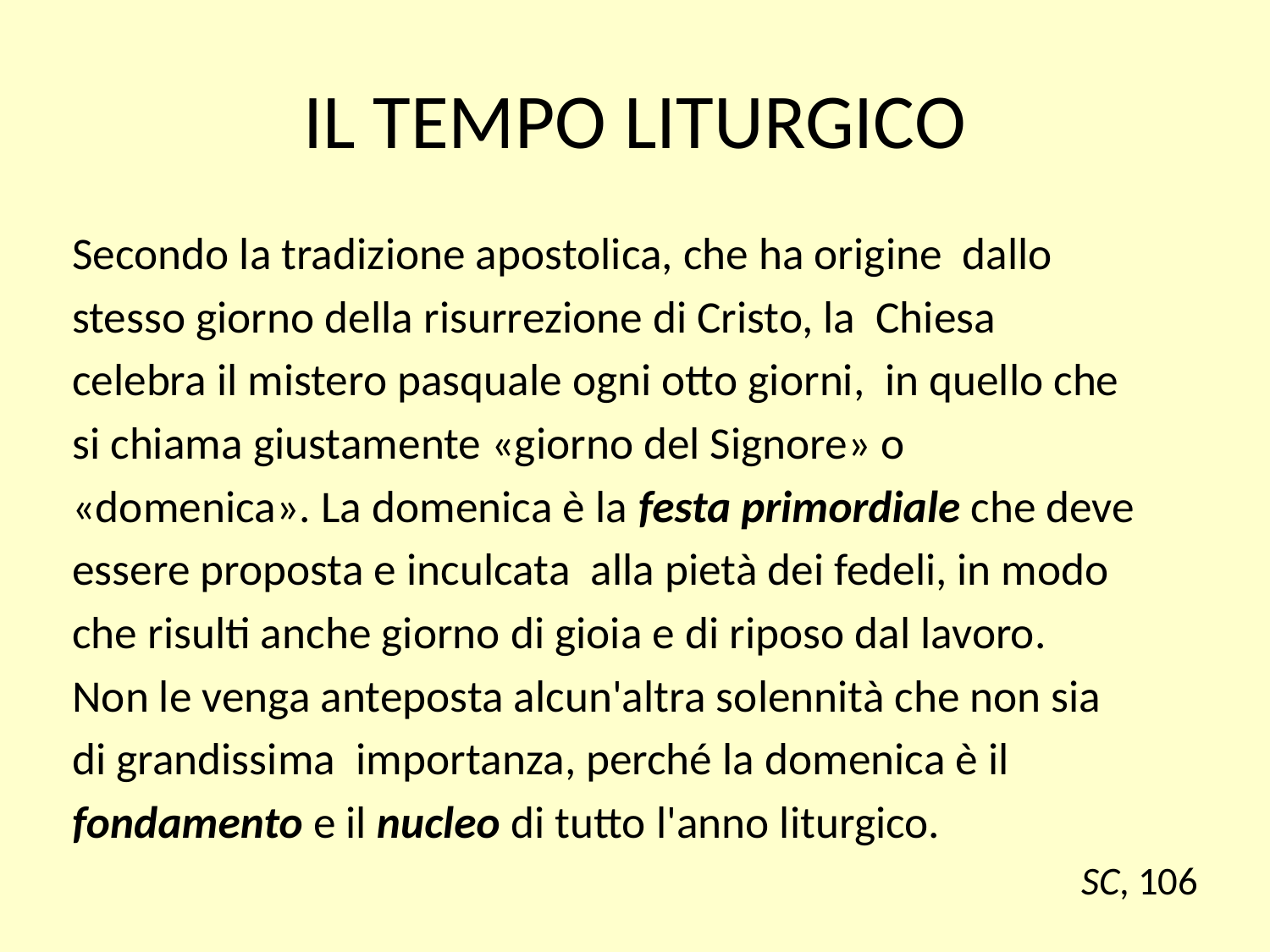

# IL TEMPO LITURGICO
Secondo la tradizione apostolica, che ha origine  dallo
stesso giorno della risurrezione di Cristo, la  Chiesa
celebra il mistero pasquale ogni otto giorni,  in quello che
si chiama giustamente «giorno del Signore» o
«domenica». La domenica è la festa primordiale che deve
essere proposta e inculcata  alla pietà dei fedeli, in modo
che risulti anche giorno di gioia e di riposo dal lavoro.
Non le venga anteposta alcun'altra solennità che non sia
di grandissima  importanza, perché la domenica è il
fondamento e il nucleo di tutto l'anno liturgico.
SC, 106